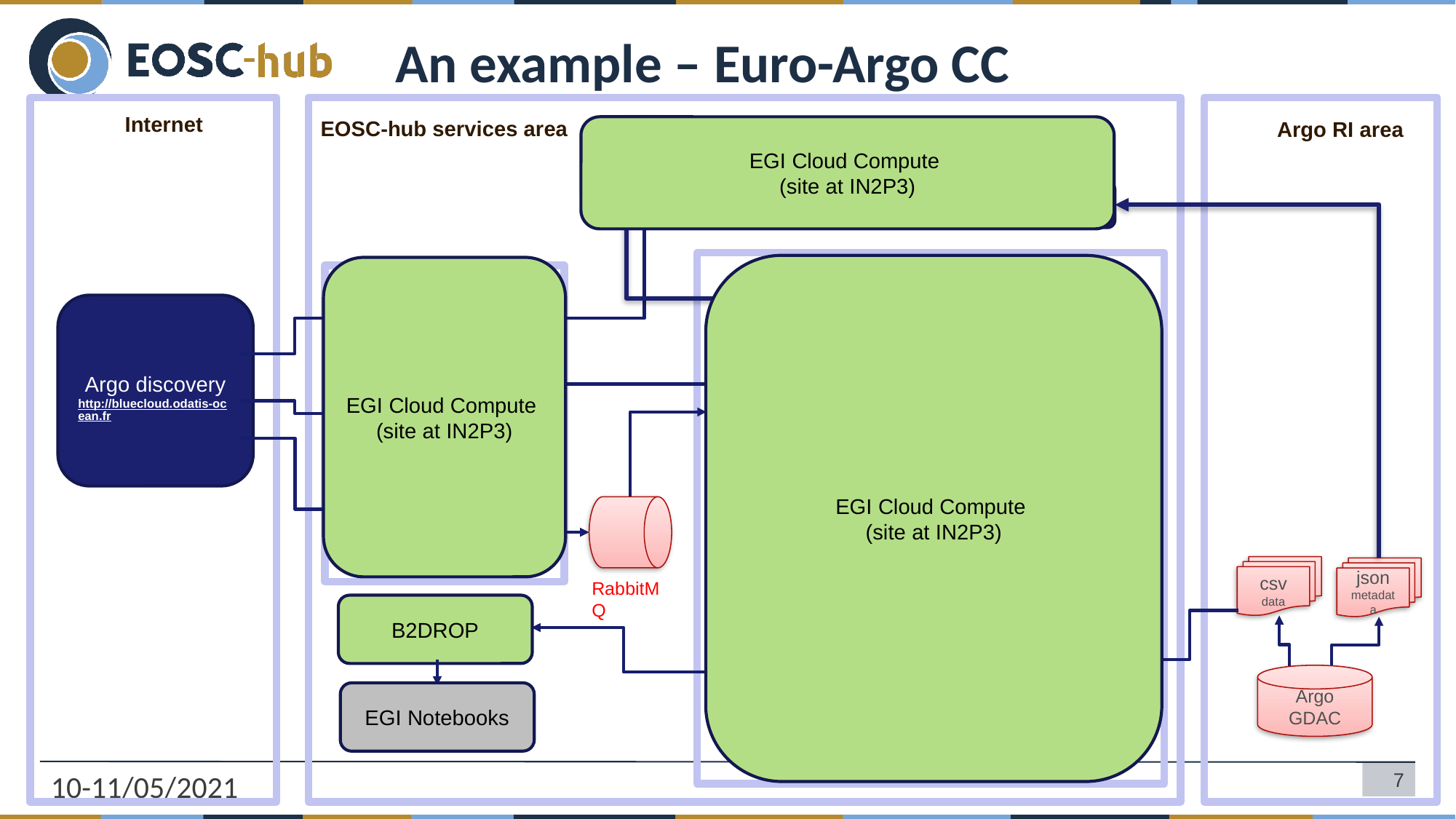

# An example – Euro-Argo CC

Internet
EOSC-hub services area
Argo RI area
EGI Cloud Compute
(site at IN2P3)
metadata
elasticsearch
data discovery import

EGI Cloud Compute
(site at IN2P3)
EGI Cloud Compute
(site at IN2P3)

cassandra client
data
Data Discovery
API
cassandra
Argo discovery
http://bluecloud.odatis-ocean.fr
Datacharts
API
subsetting daemon
Subsetting
API
SSTables

      tomcat
csv
data
json
metadata
RabbitMQ
B2DROP
Data store
or FTP
scala
spark
NetCDF - csv
Argo GDAC
EGI Notebooks
Interactive computing
10-11/05/2021
7